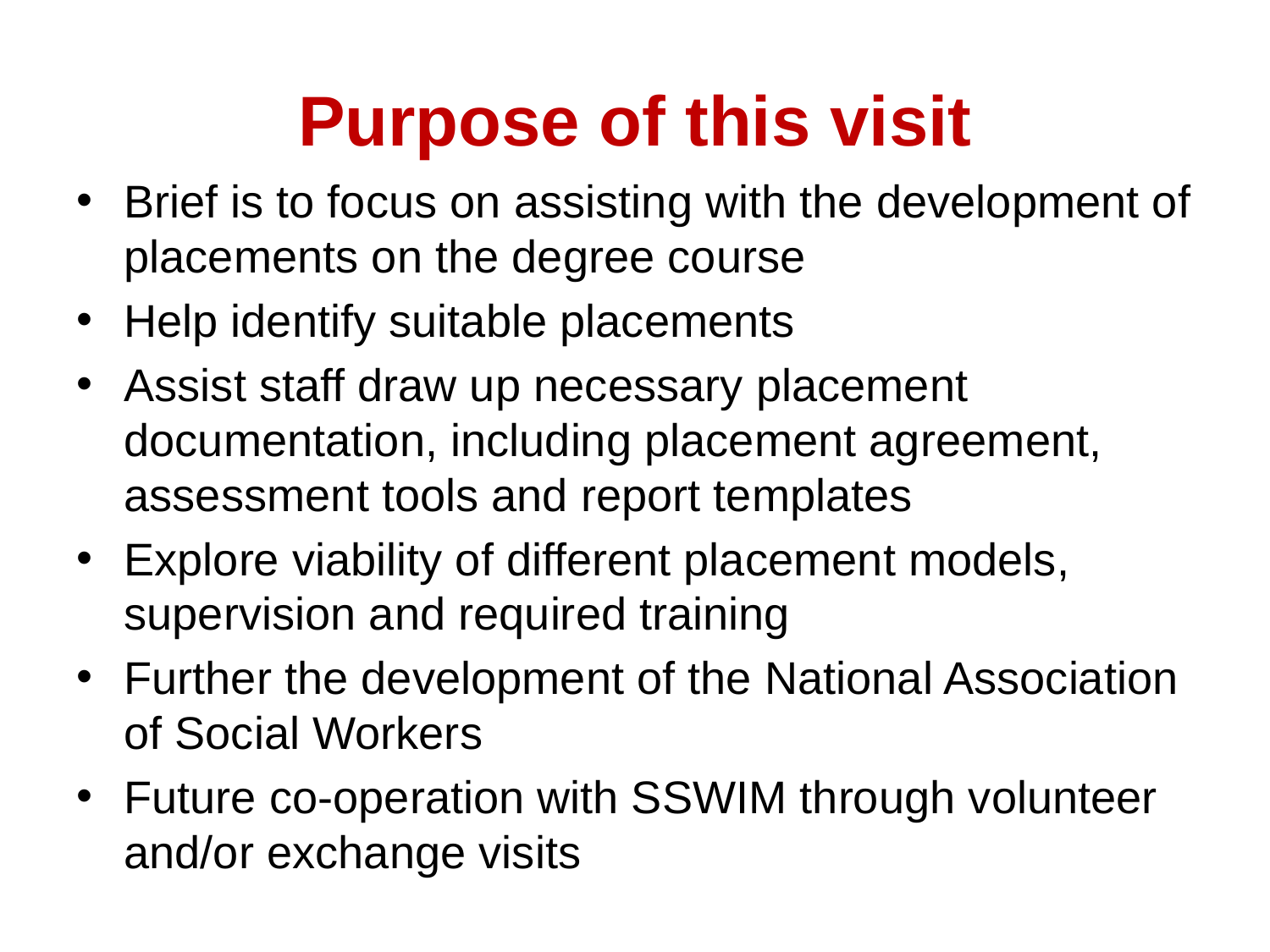

# Purpose of this visit
Brief is to focus on assisting with the development of placements on the degree course
Help identify suitable placements
Assist staff draw up necessary placement documentation, including placement agreement, assessment tools and report templates
Explore viability of different placement models,  supervision and required training
Further the development of the National Association of Social Workers
Future co-operation with SSWIM through volunteer and/or exchange visits